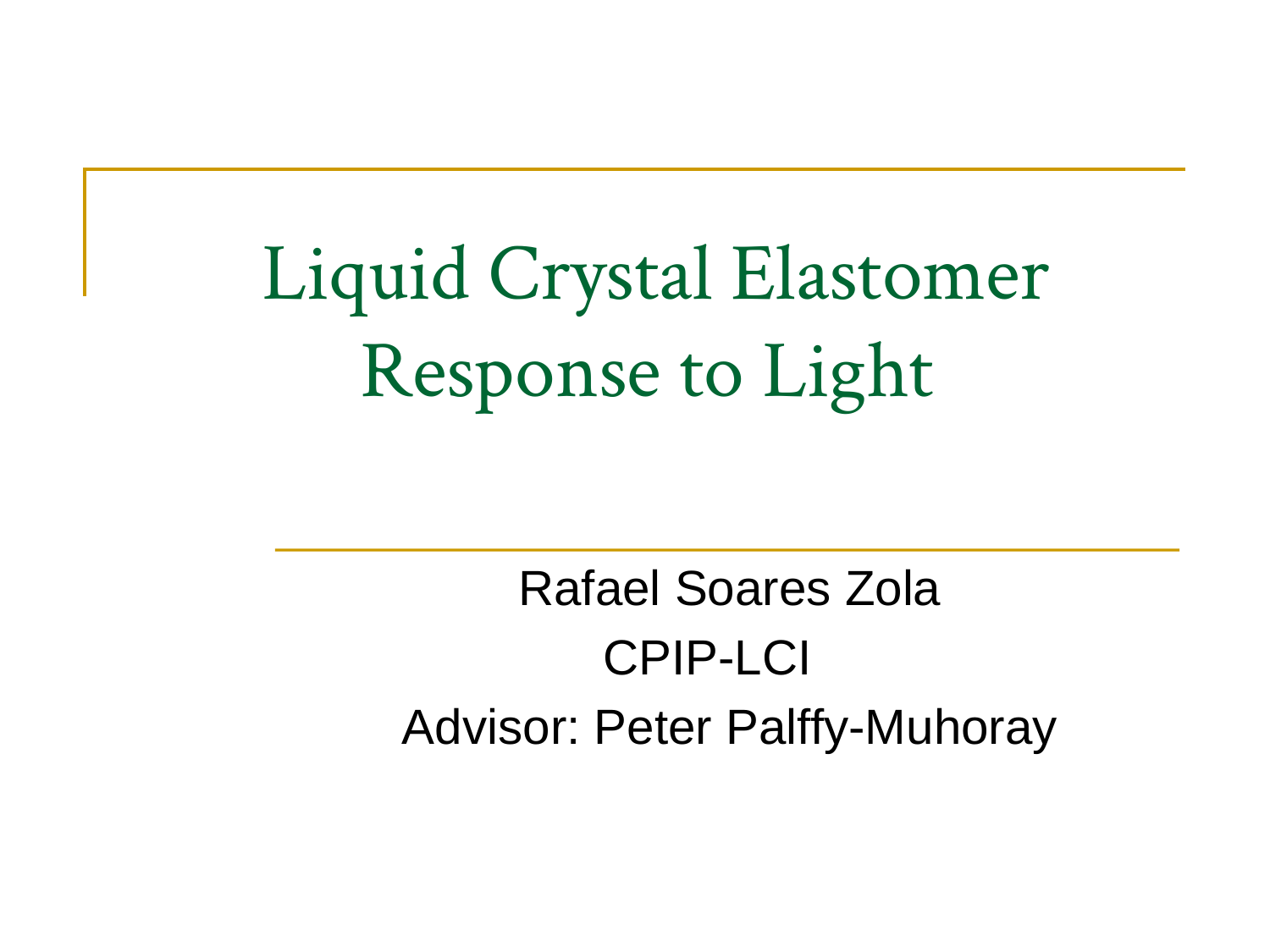

# Liquid Crystal Elastomer Response to Light
Rafael Soares Zola
CPIP-LCI
Advisor: Peter Palffy-Muhoray